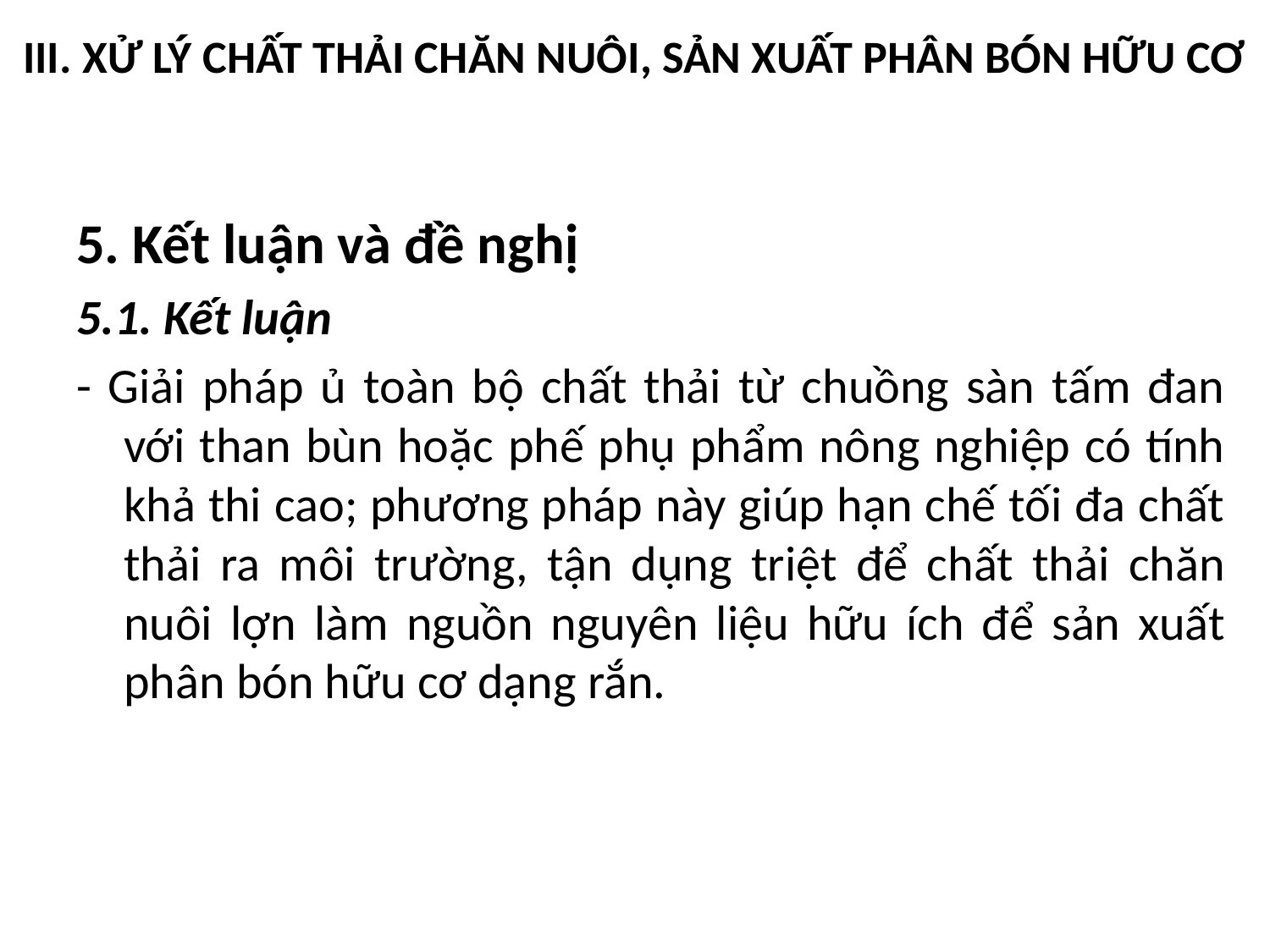

# III. XỬ LÝ CHẤT THẢI CHĂN NUÔI, SẢN XUẤT PHÂN BÓN HỮU CƠ
5. Kết luận và đề nghị
5.1. Kết luận
- Giải pháp ủ toàn bộ chất thải từ chuồng sàn tấm đan với than bùn hoặc phế phụ phẩm nông nghiệp có tính khả thi cao; phương pháp này giúp hạn chế tối đa chất thải ra môi trường, tận dụng triệt để chất thải chăn nuôi lợn làm nguồn nguyên liệu hữu ích để sản xuất phân bón hữu cơ dạng rắn.